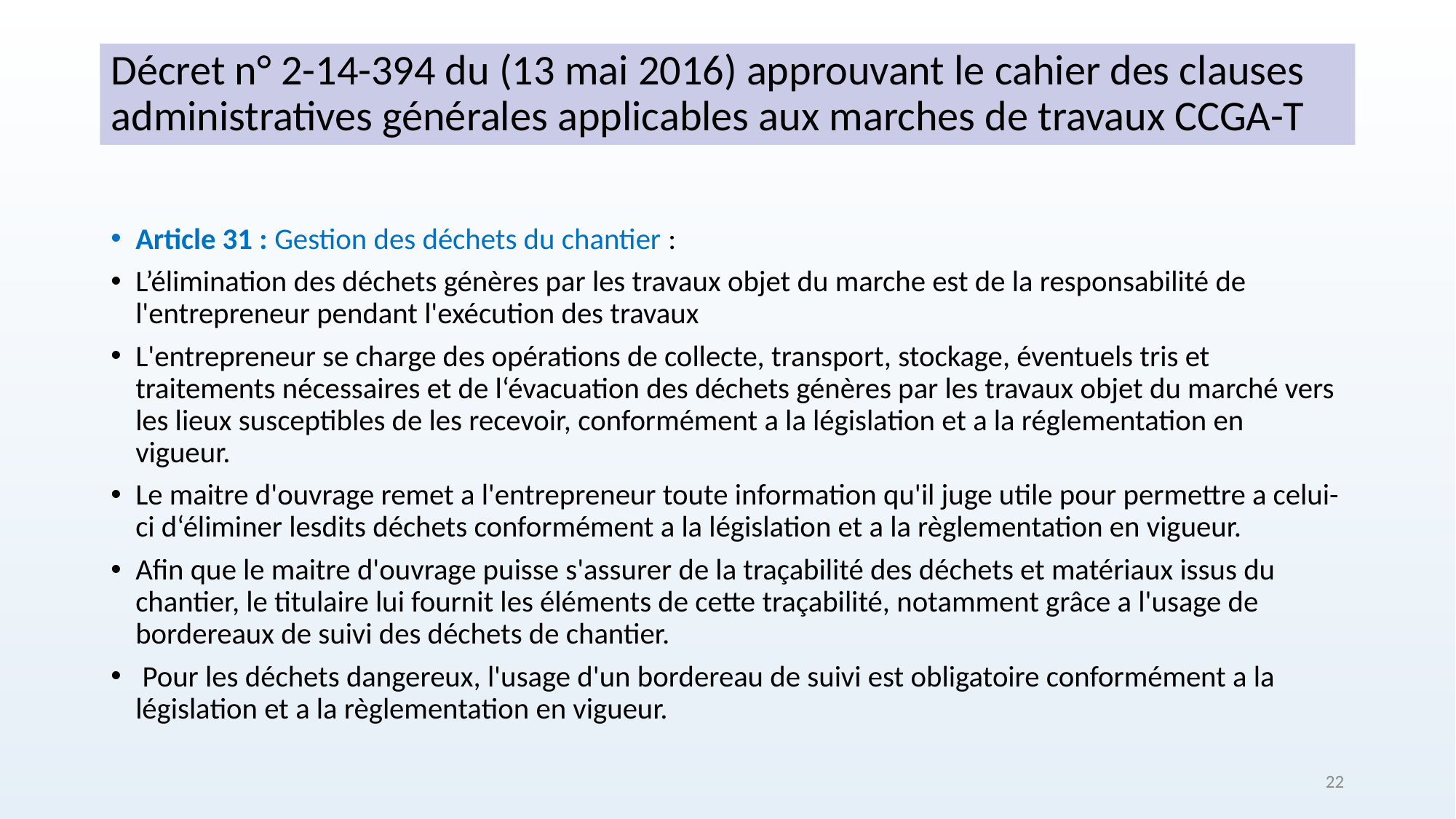

# Décret n° 2-14-394 du (13 mai 2016) approuvant le cahier des clauses administratives générales applicables aux marches de travaux CCGA-T
Article 31 : Gestion des déchets du chantier :
L’élimination des déchets génères par les travaux objet du marche est de la responsabilité de l'entrepreneur pendant l'exécution des travaux
L'entrepreneur se charge des opérations de collecte, transport, stockage, éventuels tris et traitements nécessaires et de l‘évacuation des déchets génères par les travaux objet du marché vers les lieux susceptibles de les recevoir, conformément a la législation et a la réglementation en vigueur.
Le maitre d'ouvrage remet a l'entrepreneur toute information qu'il juge utile pour permettre a celui-ci d‘éliminer lesdits déchets conformément a la législation et a la règlementation en vigueur.
Afin que le maitre d'ouvrage puisse s'assurer de la traçabilité des déchets et matériaux issus du chantier, le titulaire lui fournit les éléments de cette traçabilité, notamment grâce a l'usage de bordereaux de suivi des déchets de chantier.
 Pour les déchets dangereux, l'usage d'un bordereau de suivi est obligatoire conformément a la législation et a la règlementation en vigueur.
22